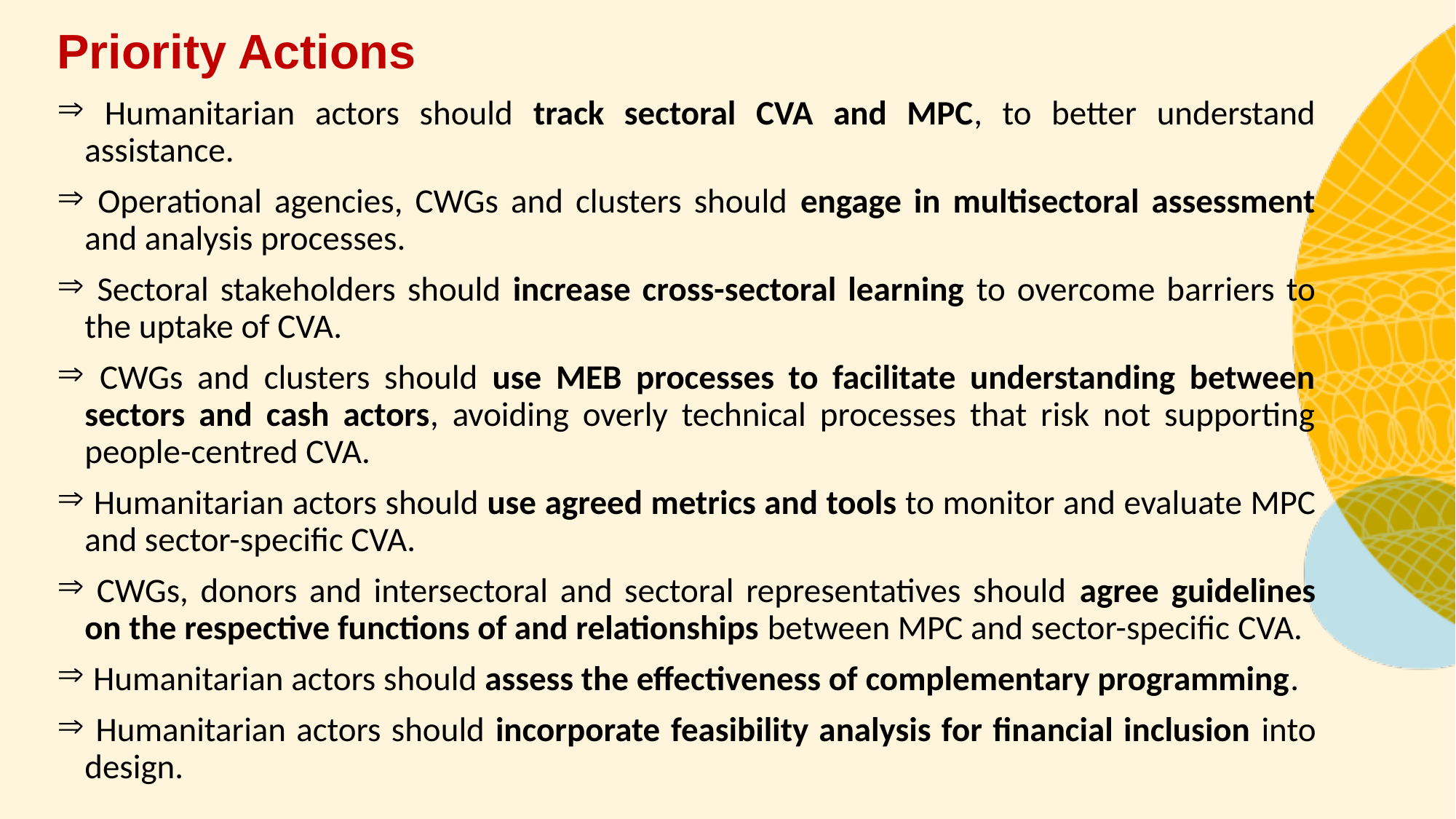

# Priority Actions
 Humanitarian actors should track sectoral CVA and MPC, to better understand assistance.
 Operational agencies, CWGs and clusters should engage in multisectoral assessment and analysis processes.
 Sectoral stakeholders should increase cross-sectoral learning to overcome barriers to the uptake of CVA.
 CWGs and clusters should use MEB processes to facilitate understanding between sectors and cash actors, avoiding overly technical processes that risk not supporting people-centred CVA.
 Humanitarian actors should use agreed metrics and tools to monitor and evaluate MPC and sector-specific CVA.
 CWGs, donors and intersectoral and sectoral representatives should agree guidelines on the respective functions of and relationships between MPC and sector-specific CVA.
 Humanitarian actors should assess the effectiveness of complementary programming.
 Humanitarian actors should incorporate feasibility analysis for financial inclusion into design.